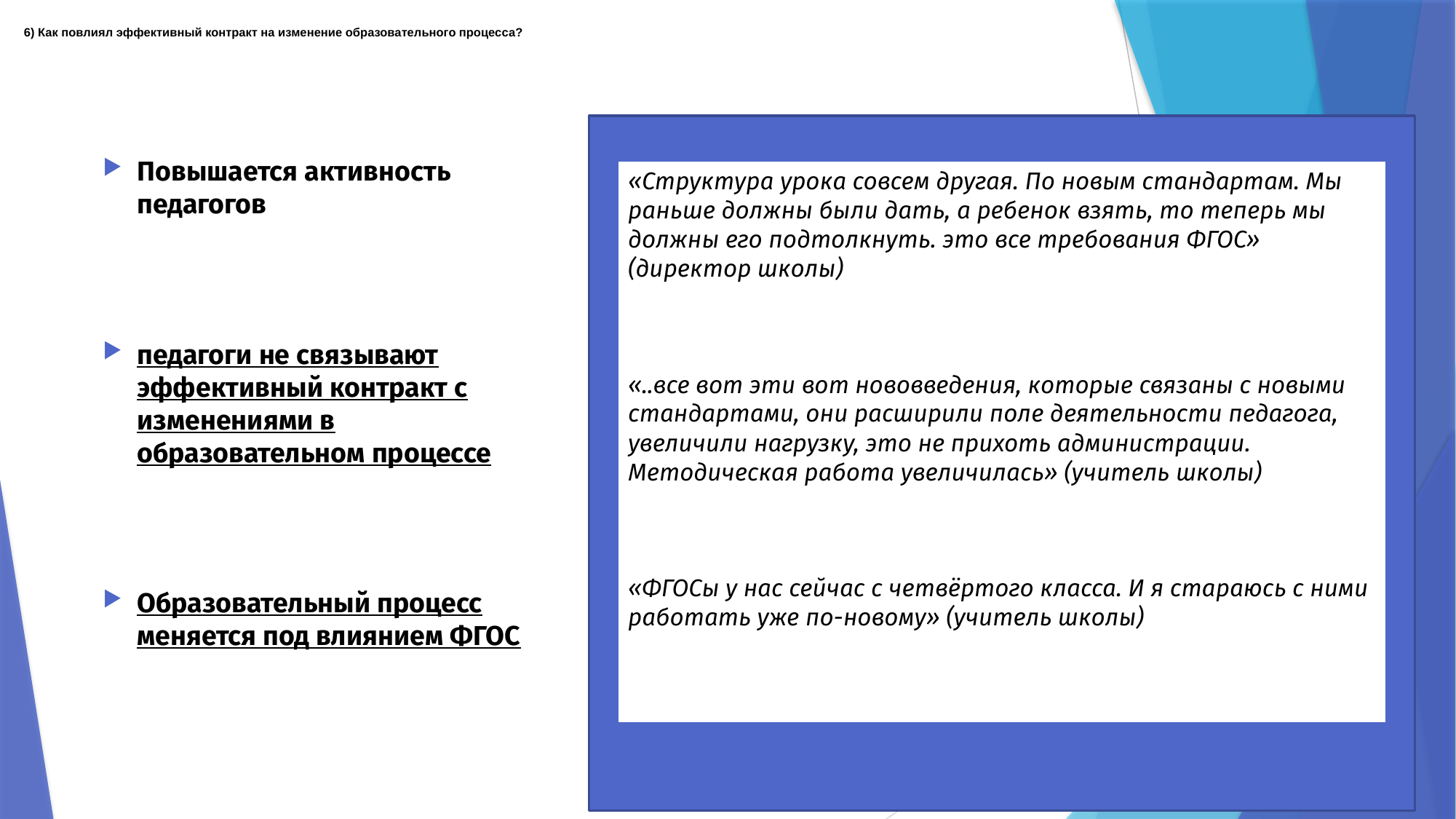

# 6) Как повлиял эффективный контракт на изменение образовательного процесса?
с
Повышается активность педагогов

педагоги не связывают эффективный контракт с изменениями в образовательном процессе

Образовательный процесс меняется под влиянием ФГОС

«Структура урока совсем другая. По новым стандартам. Мы раньше должны были дать, а ребенок взять, то теперь мы должны его подтолкнуть. это все требования ФГОС» (директор школы)

«..все вот эти вот нововведения, которые связаны с новыми стандартами, они расширили поле деятельности педагога, увеличили нагрузку, это не прихоть администрации. Методическая работа увеличилась» (учитель школы)

«ФГОСы у нас сейчас с четвёртого класса. И я стараюсь с ними работать уже по-новому» (учитель школы)